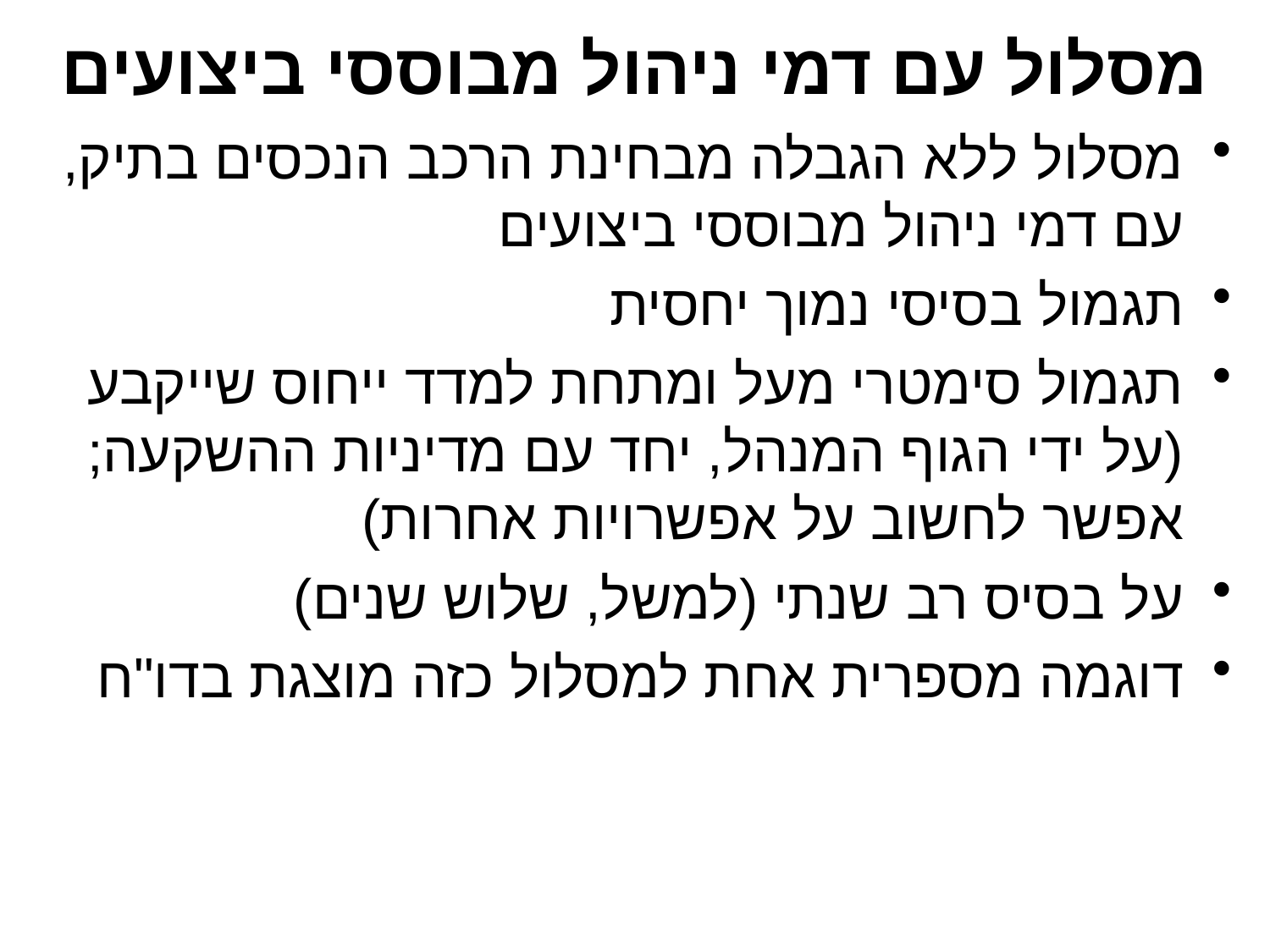

# מסלול עם דמי ניהול מבוססי ביצועים
מסלול ללא הגבלה מבחינת הרכב הנכסים בתיק, עם דמי ניהול מבוססי ביצועים
תגמול בסיסי נמוך יחסית
תגמול סימטרי מעל ומתחת למדד ייחוס שייקבע (על ידי הגוף המנהל, יחד עם מדיניות ההשקעה; אפשר לחשוב על אפשרויות אחרות)
על בסיס רב שנתי (למשל, שלוש שנים)
דוגמה מספרית אחת למסלול כזה מוצגת בדו"ח